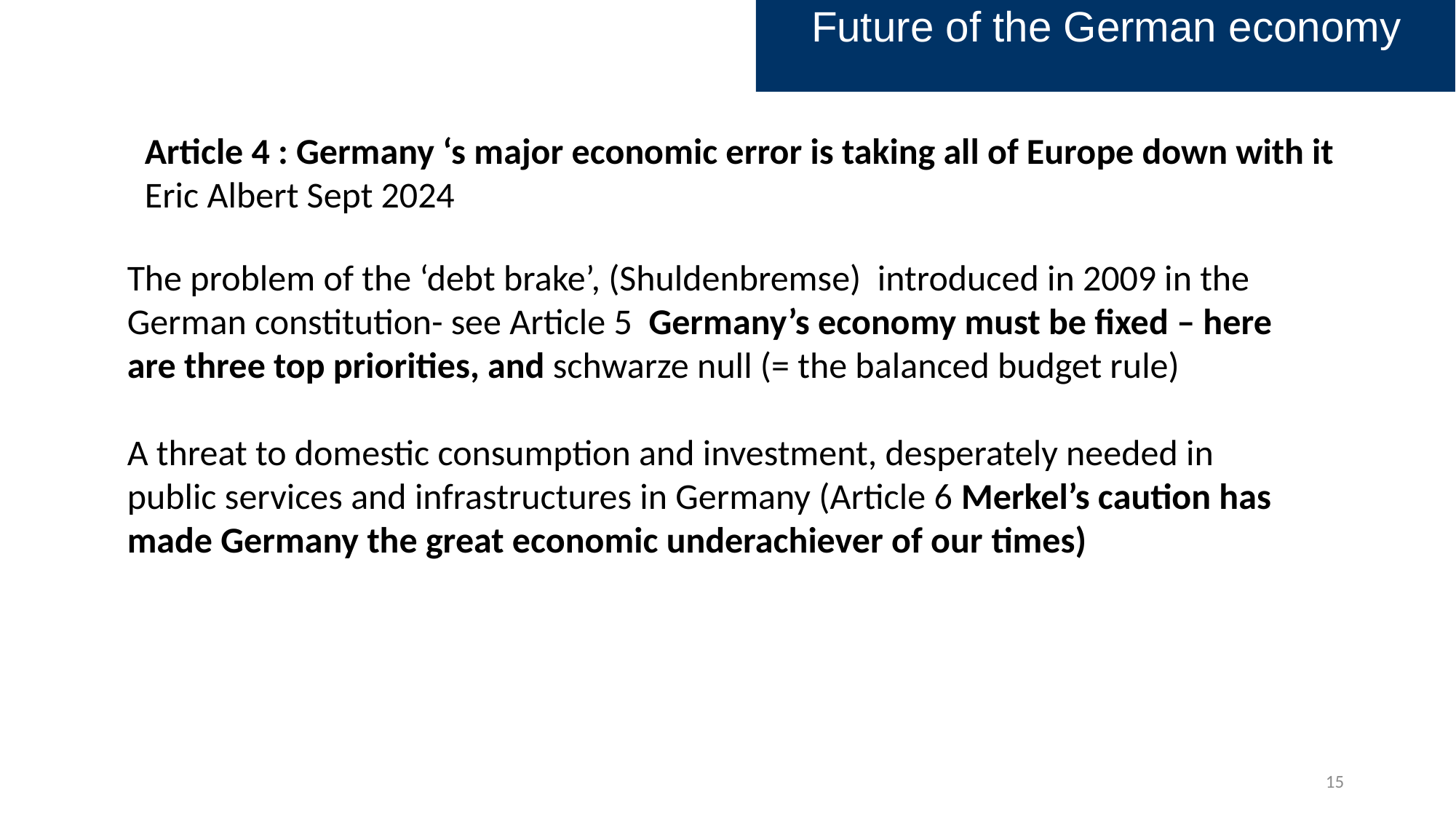

Future of the German economy
Article 4 : Germany ‘s major economic error is taking all of Europe down with it Eric Albert Sept 2024
The problem of the ‘debt brake’, (Shuldenbremse)  introduced in 2009 in the German constitution- see Article 5  Germany’s economy must be fixed – here are three top priorities, and schwarze null (= the balanced budget rule)

A threat to domestic consumption and investment, desperately needed in public services and infrastructures in Germany (Article 6 Merkel’s caution has made Germany the great economic underachiever of our times)

15